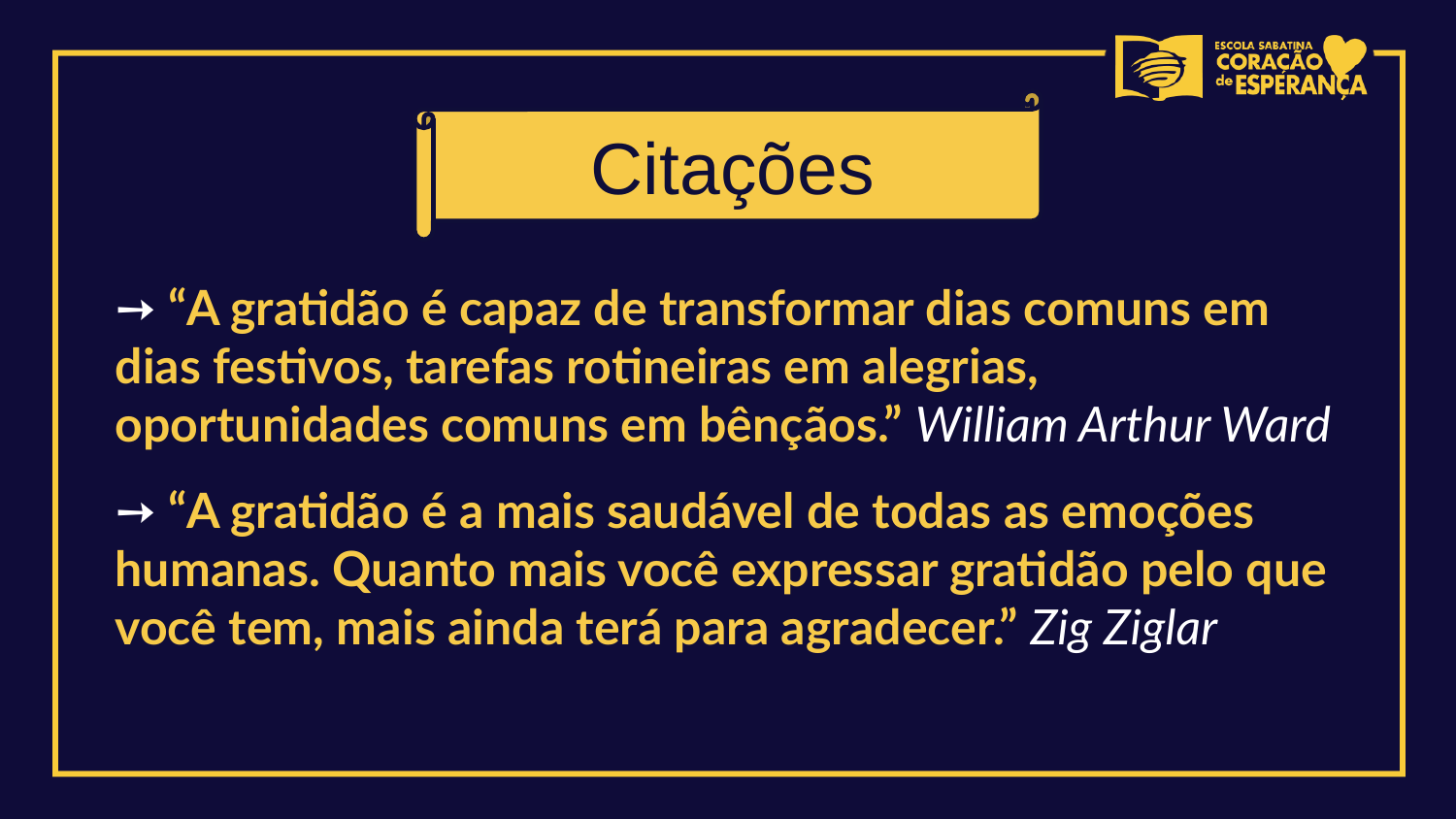

Citações
➙ “A gratidão é capaz de transformar dias comuns em dias festivos, tarefas rotineiras em alegrias, oportunidades comuns em bênçãos.” William Arthur Ward

➙ “A gratidão é a mais saudável de todas as emoções humanas. Quanto mais você expressar gratidão pelo que você tem, mais ainda terá para agradecer.” Zig Ziglar